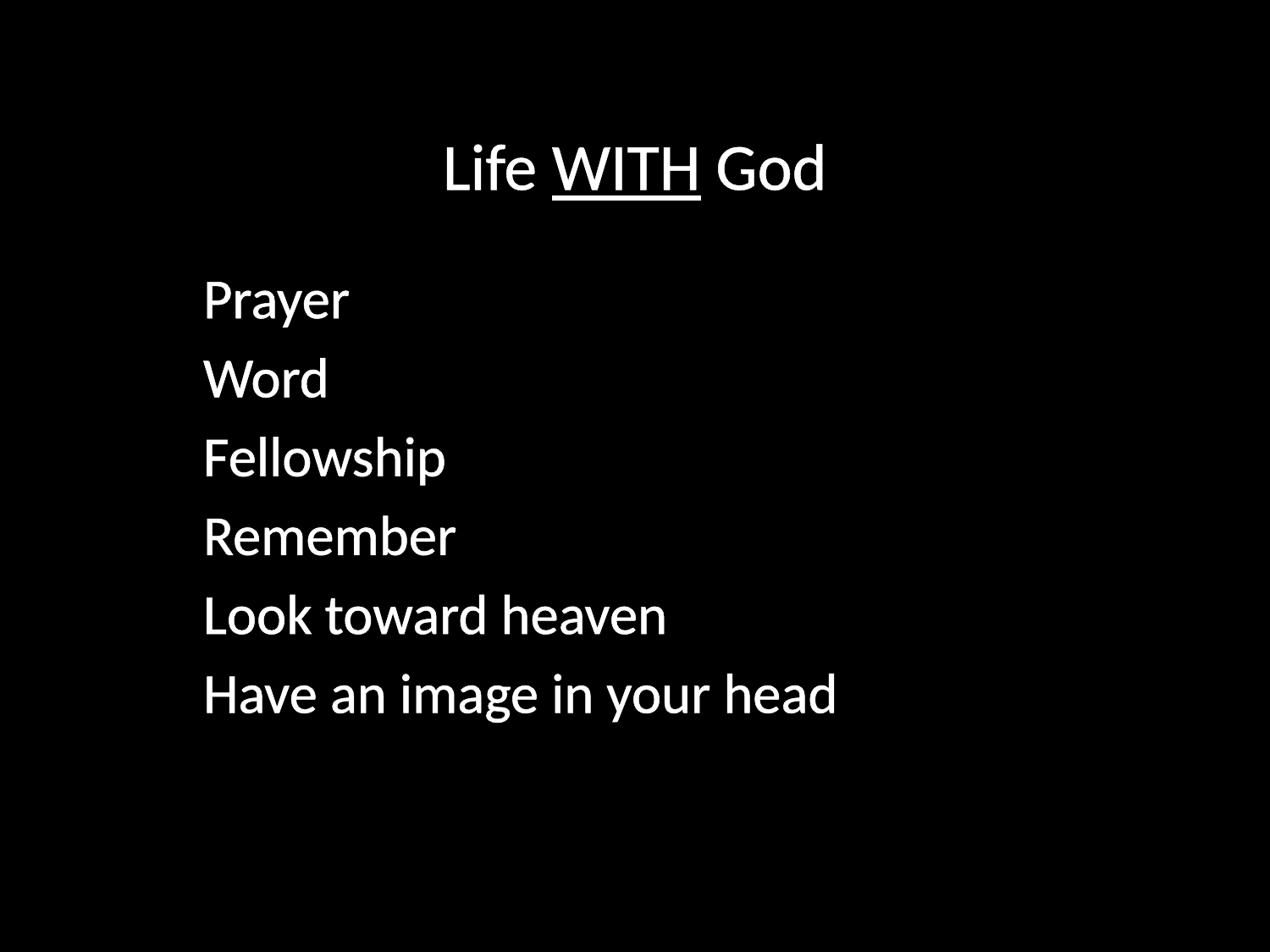

# Life WITH God
	Prayer
	Word
	Fellowship
	Remember
	Look toward heaven
	Have an image in your head